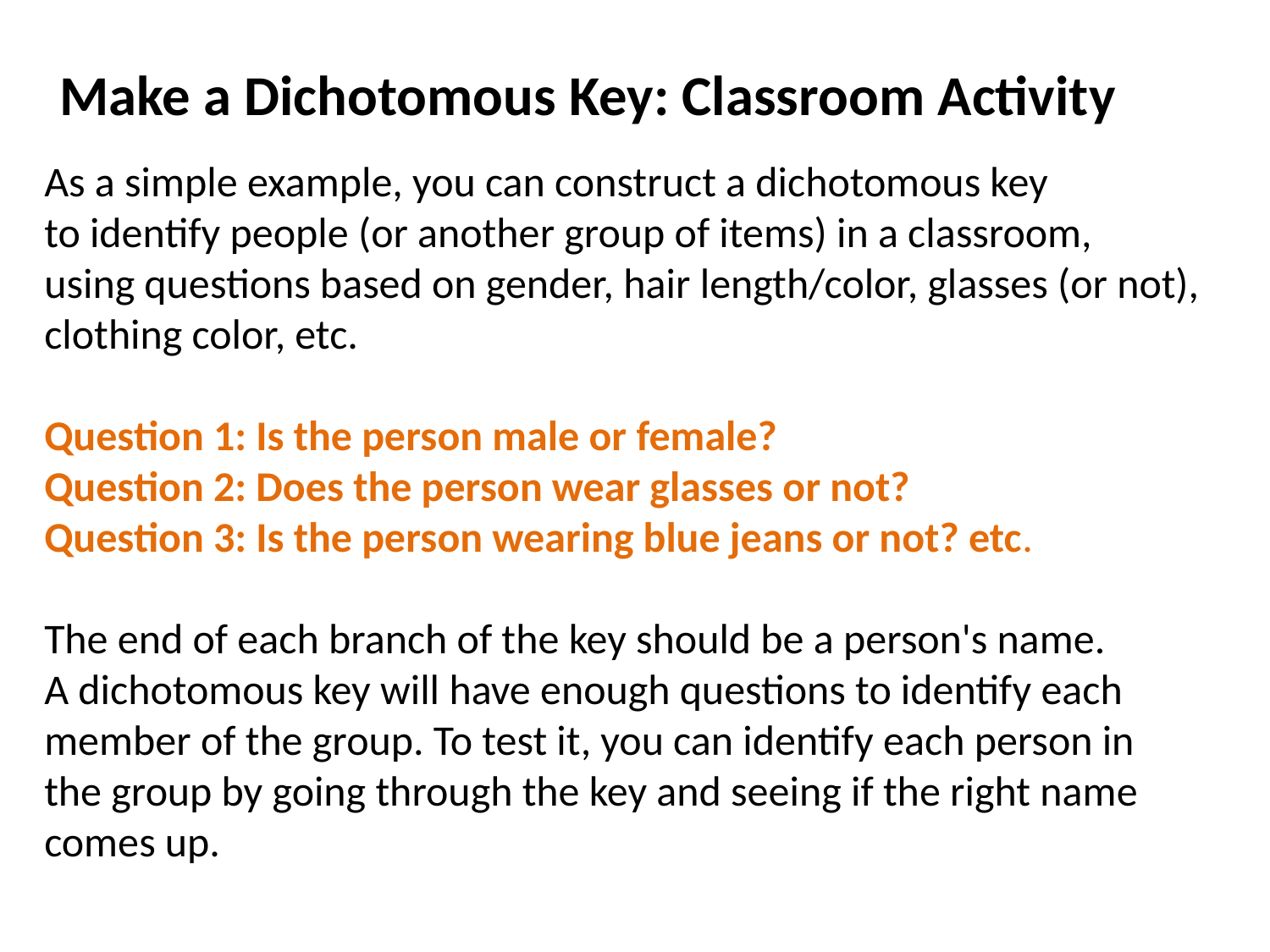

Make a Dichotomous Key: Classroom Activity
As a simple example, you can construct a dichotomous key
to identify people (or another group of items) in a classroom,
using questions based on gender, hair length/color, glasses (or not),
clothing color, etc.

Question 1: Is the person male or female?
Question 2: Does the person wear glasses or not?
Question 3: Is the person wearing blue jeans or not? etc.

The end of each branch of the key should be a person's name.
A dichotomous key will have enough questions to identify each
member of the group. To test it, you can identify each person in
the group by going through the key and seeing if the right name comes up.